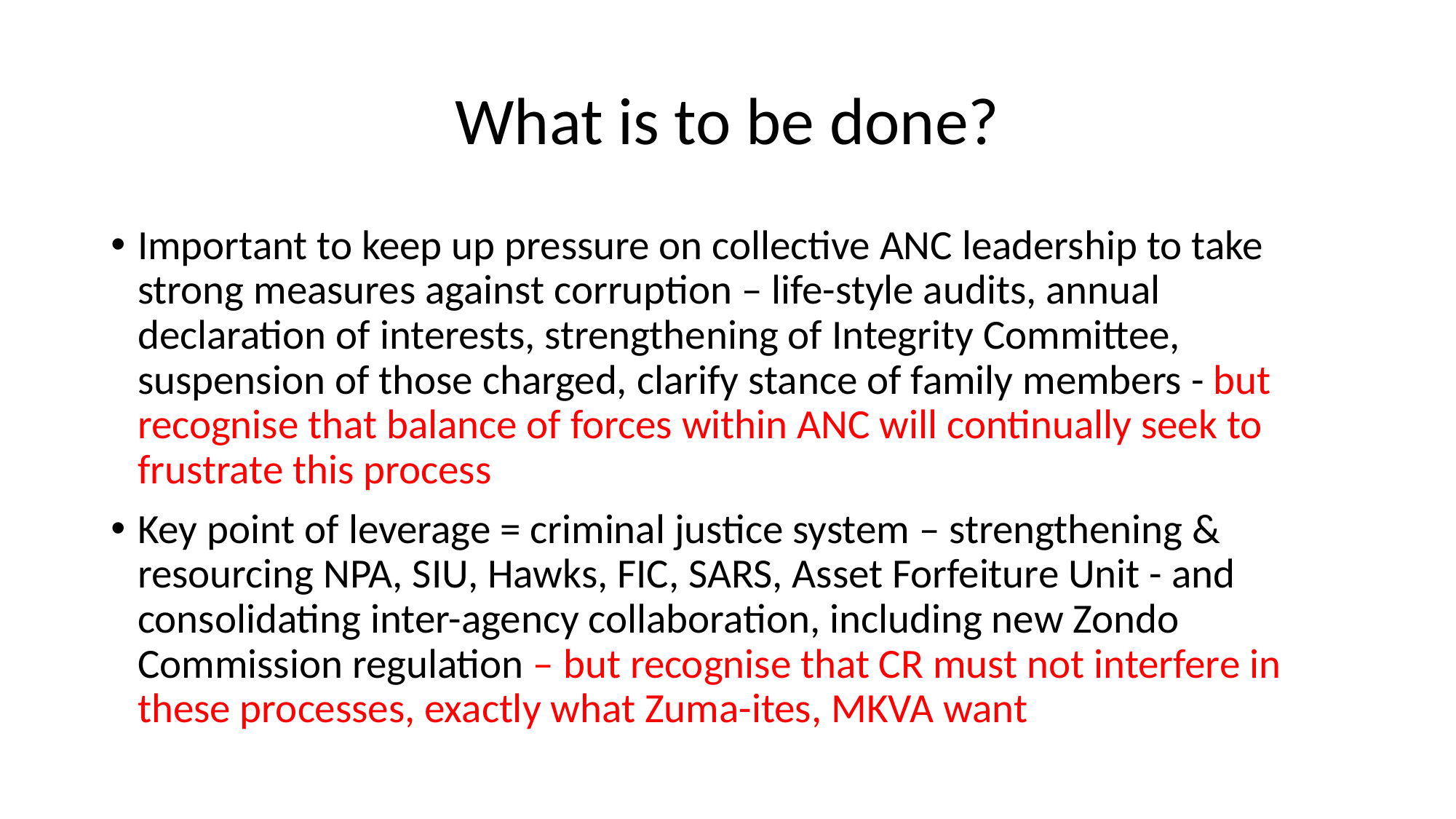

# What is to be done?
Important to keep up pressure on collective ANC leadership to take strong measures against corruption – life-style audits, annual declaration of interests, strengthening of Integrity Committee, suspension of those charged, clarify stance of family members - but recognise that balance of forces within ANC will continually seek to frustrate this process
Key point of leverage = criminal justice system – strengthening & resourcing NPA, SIU, Hawks, FIC, SARS, Asset Forfeiture Unit - and consolidating inter-agency collaboration, including new Zondo Commission regulation – but recognise that CR must not interfere in these processes, exactly what Zuma-ites, MKVA want